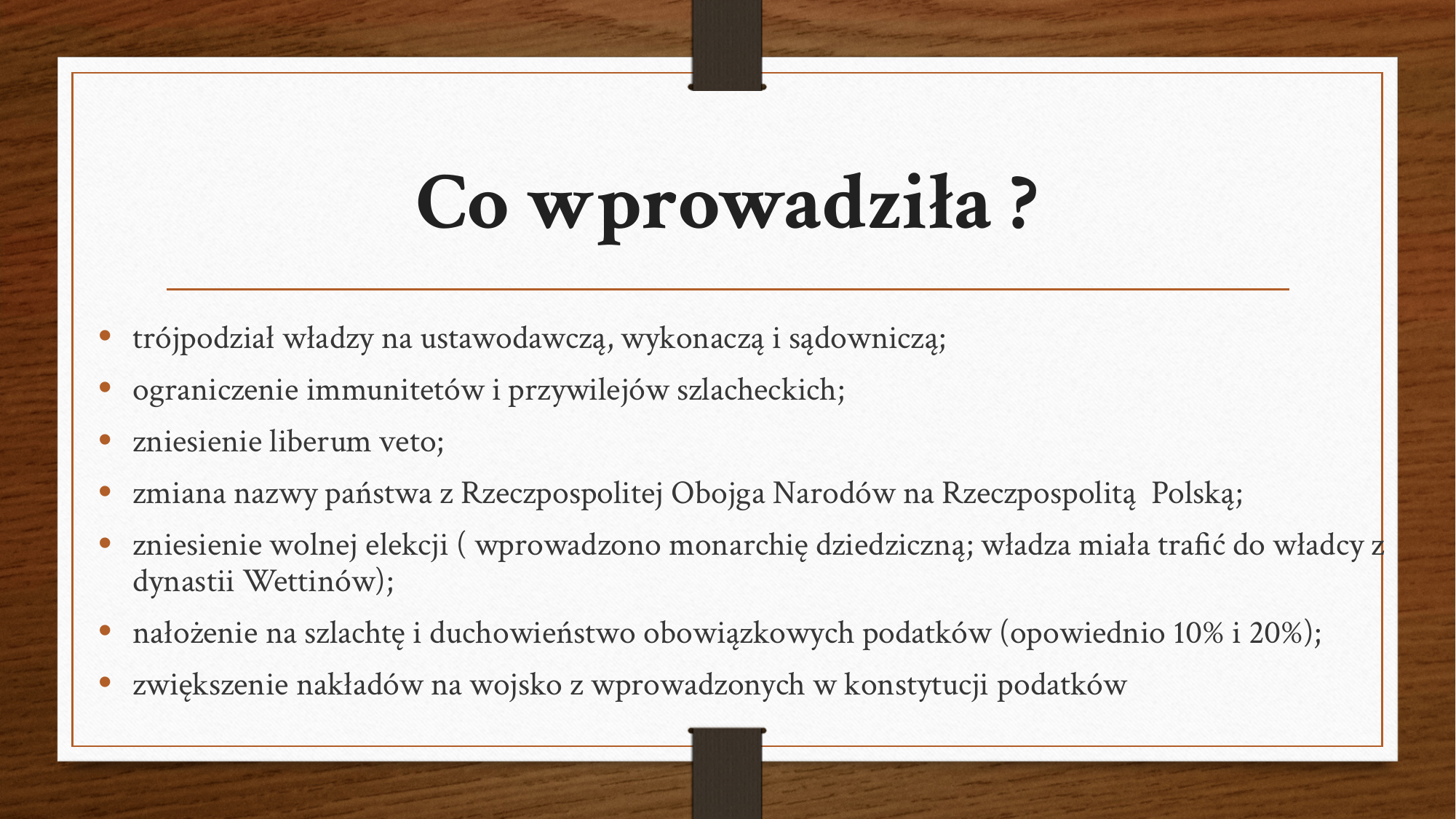

# Co wprowadziła ?
trójpodział władzy na ustawodawczą, wykonaczą i sądowniczą;
ograniczenie immunitetów i przywilejów szlacheckich;
zniesienie liberum veto;
zmiana nazwy państwa z Rzeczpospolitej Obojga Narodów na Rzeczpospolitą  Polską;
zniesienie wolnej elekcji ( wprowadzono monarchię dziedziczną; władza miała trafić do władcy z dynastii Wettinów);
nałożenie na szlachtę i duchowieństwo obowiązkowych podatków (opowiednio 10% i 20%);
zwiększenie nakładów na wojsko z wprowadzonych w konstytucji podatków